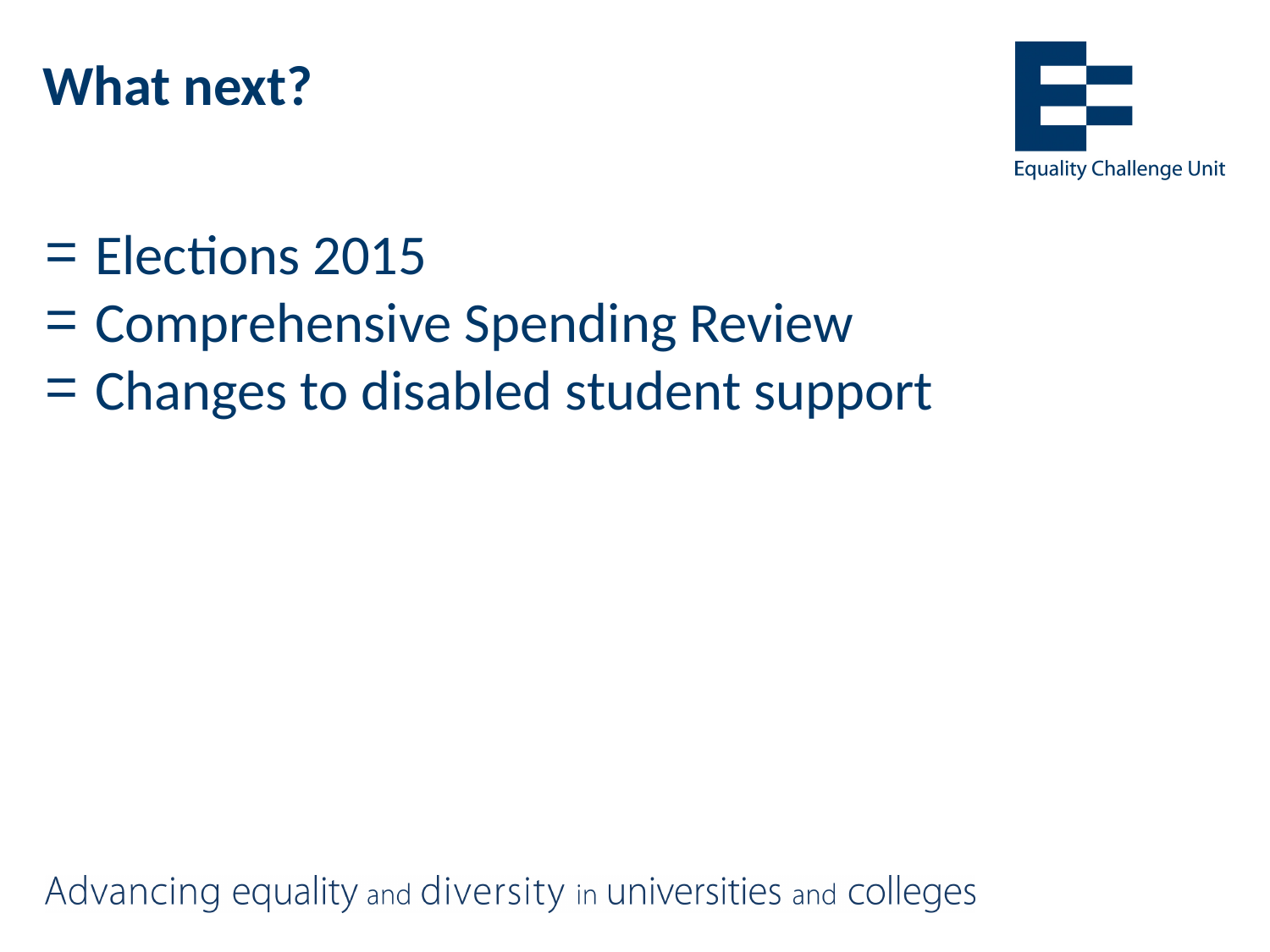

# What next?
Elections 2015
Comprehensive Spending Review
Changes to disabled student support